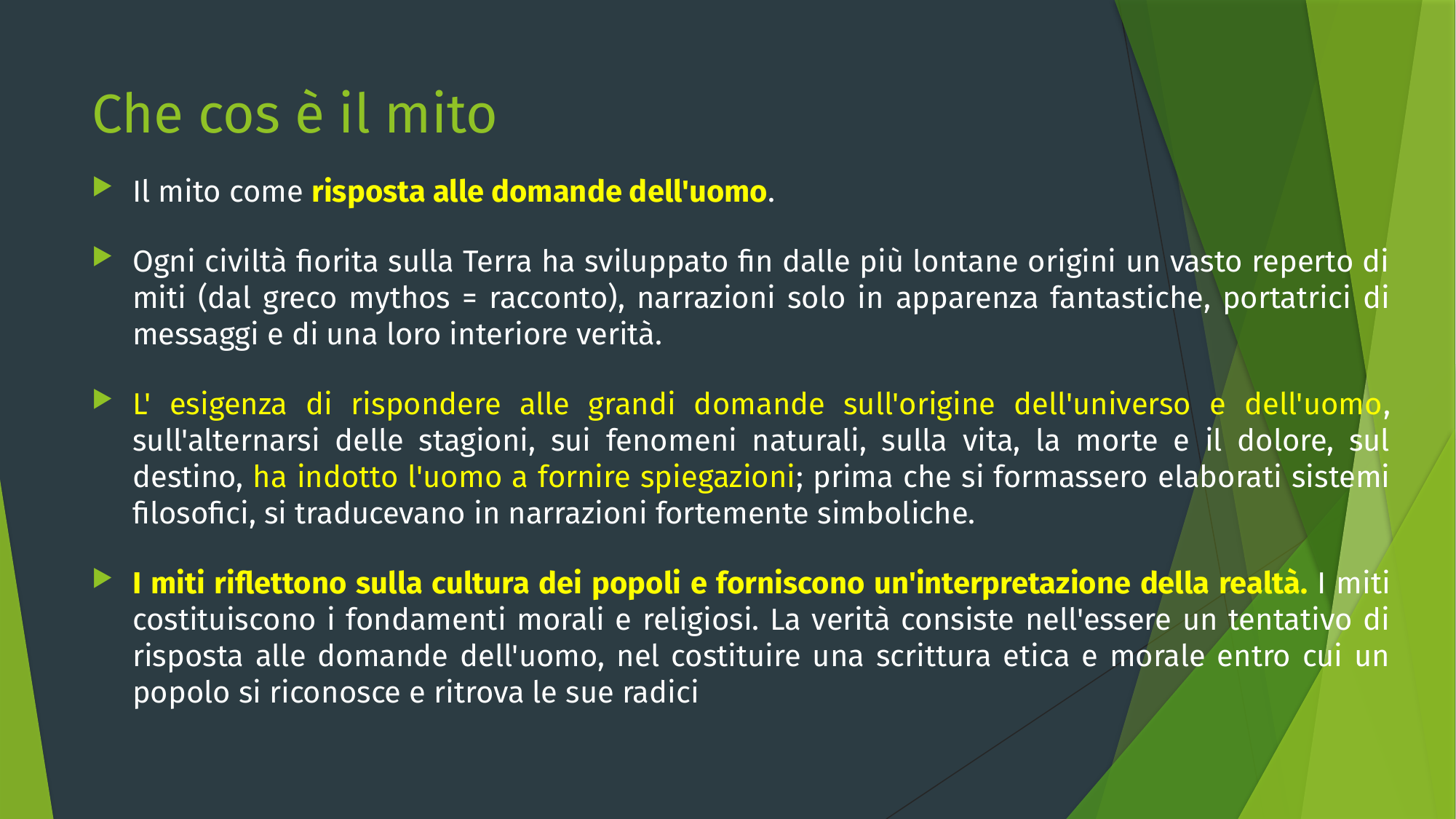

# Che cos è il mito
Il mito come risposta alle domande dell'uomo.
Ogni civiltà fiorita sulla Terra ha sviluppato fin dalle più lontane origini un vasto reperto di miti (dal greco mythos = racconto), narrazioni solo in apparenza fantastiche, portatrici di messaggi e di una loro interiore verità.
L' esigenza di rispondere alle grandi domande sull'origine dell'universo e dell'uomo, sull'alternarsi delle stagioni, sui fenomeni naturali, sulla vita, la morte e il dolore, sul destino, ha indotto l'uomo a fornire spiegazioni; prima che si formassero elaborati sistemi filosofici, si traducevano in narrazioni fortemente simboliche.
I miti riflettono sulla cultura dei popoli e forniscono un'interpretazione della realtà. I miti costituiscono i fondamenti morali e religiosi. La verità consiste nell'essere un tentativo di risposta alle domande dell'uomo, nel costituire una scrittura etica e morale entro cui un popolo si riconosce e ritrova le sue radici